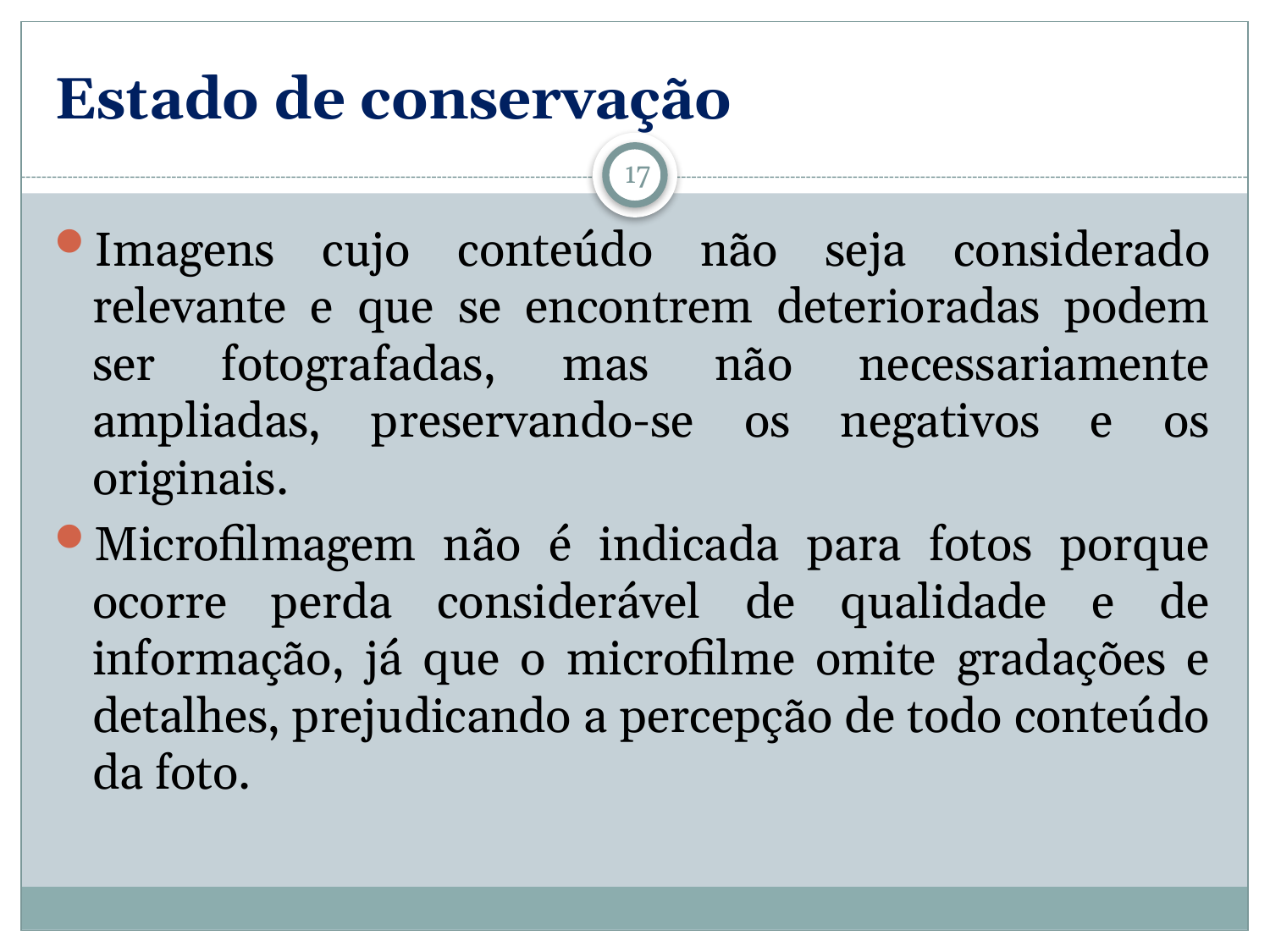

# Estado de conservação
17
Imagens cujo conteúdo não seja considerado relevante e que se encontrem deterioradas podem ser fotografadas, mas não necessariamente ampliadas, preservando-se os negativos e os originais.
Microfilmagem não é indicada para fotos porque ocorre perda considerável de qualidade e de informação, já que o microfilme omite gradações e detalhes, prejudicando a percepção de todo conteúdo da foto.